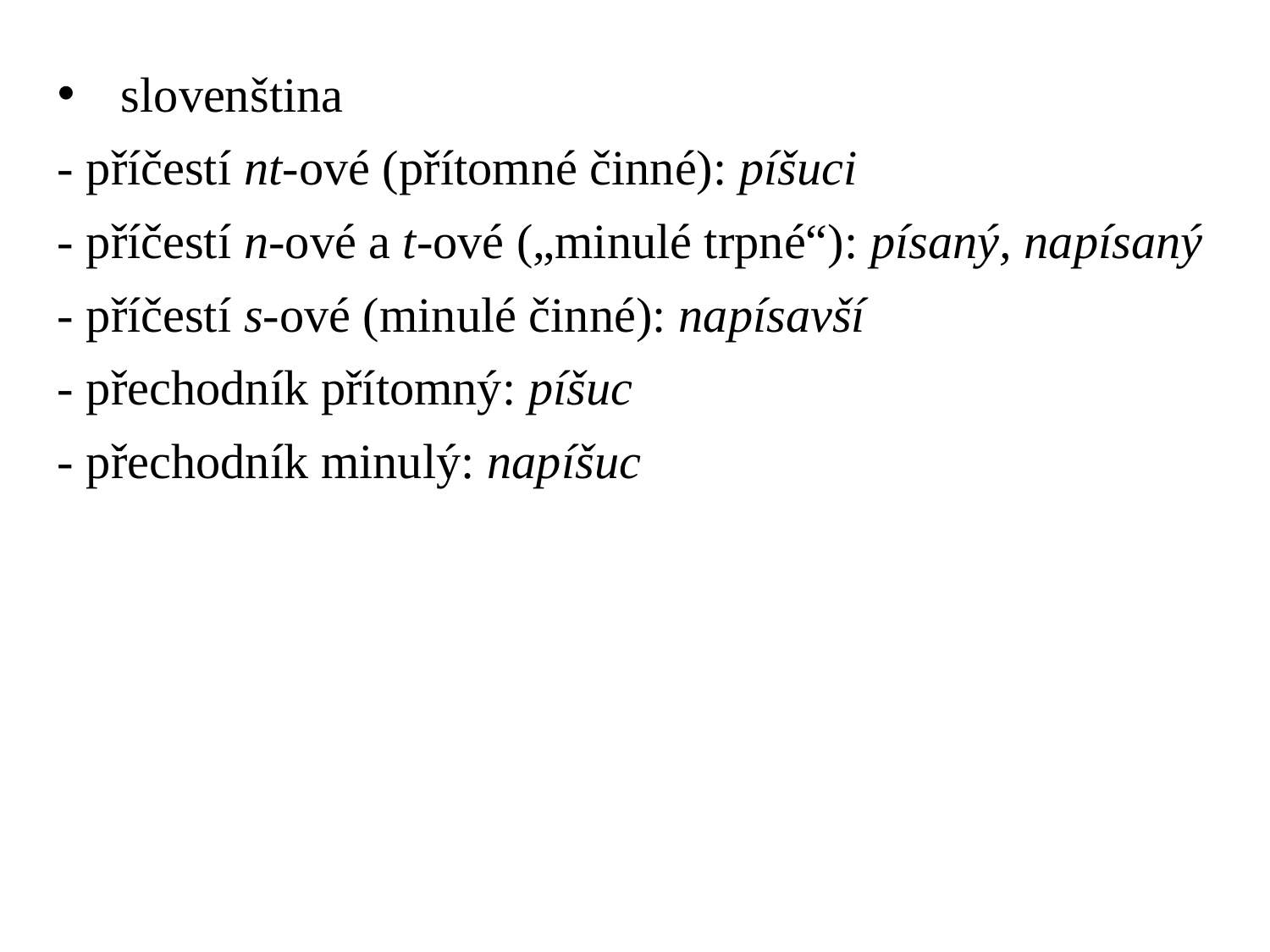

slovenština
- příčestí nt-ové (přítomné činné): píšuci
- příčestí n-ové a t-ové („minulé trpné“): písaný, napísaný
- příčestí s-ové (minulé činné): napísavší
- přechodník přítomný: píšuc
- přechodník minulý: napíšuc